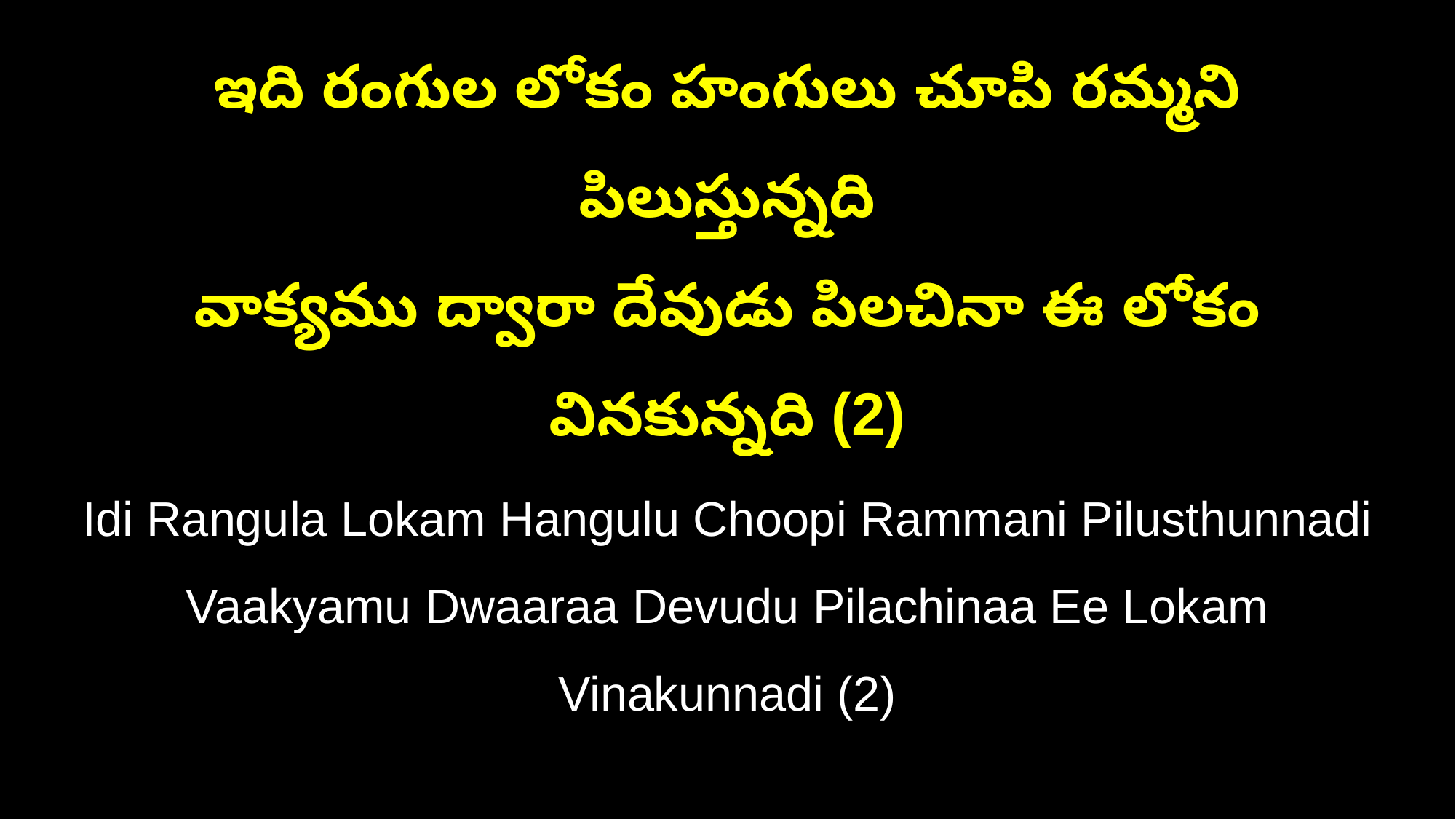

ఇది రంగుల లోకం హంగులు చూపి రమ్మని పిలుస్తున్నది
వాక్యము ద్వారా దేవుడు పిలచినా ఈ లోకం వినకున్నది (2)
Idi Rangula Lokam Hangulu Choopi Rammani Pilusthunnadi
Vaakyamu Dwaaraa Devudu Pilachinaa Ee Lokam Vinakunnadi (2)